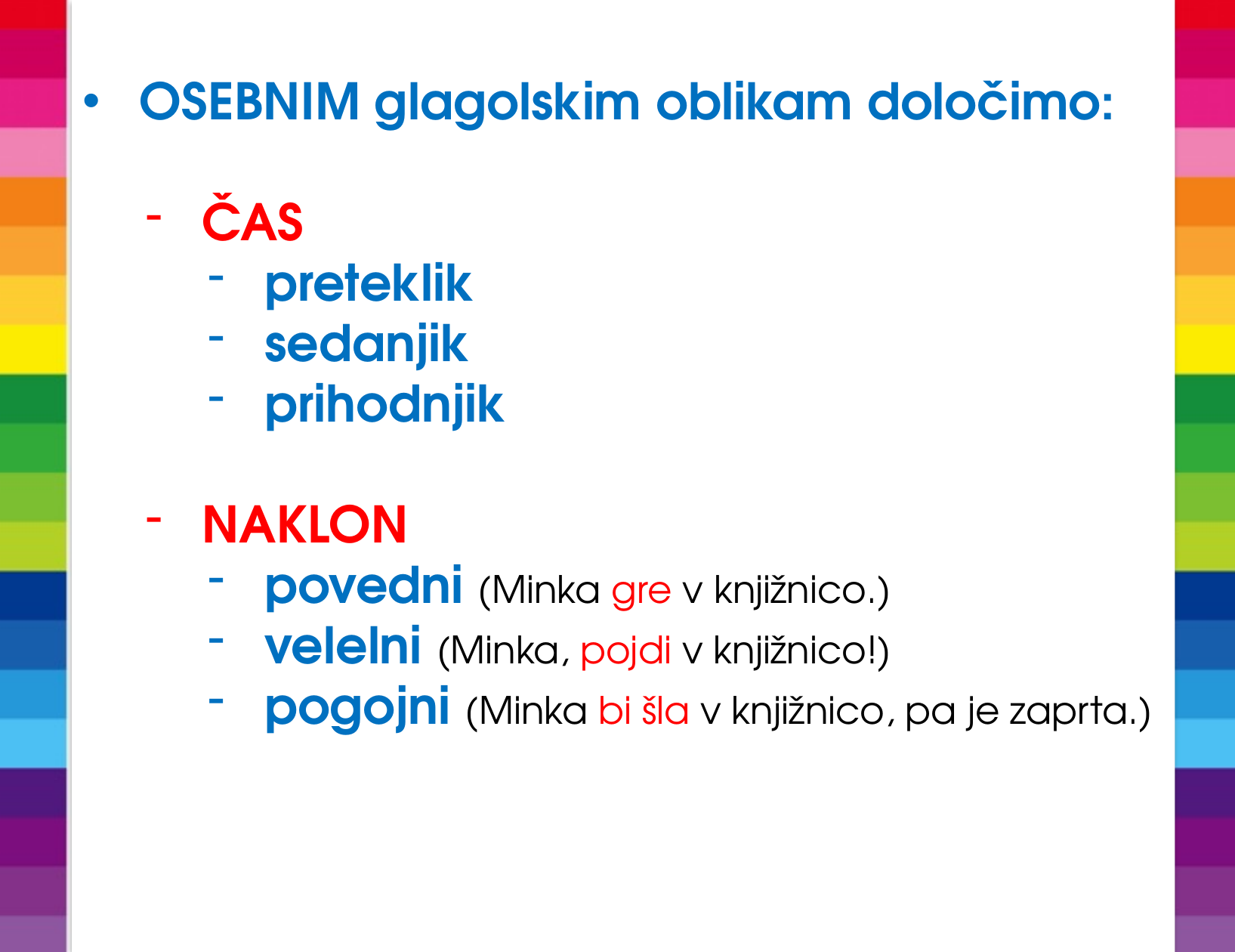

OSEBNIM glagolskim oblikam določimo:

ČAS
preteklik
sedanjik
prihodnjik

NAKLON
povedni (Minka gre v knjižnico.)
velelni (Minka, pojdi v knjižnico!)
pogojni (Minka bi šla v knjižnico, pa je zaprta.)